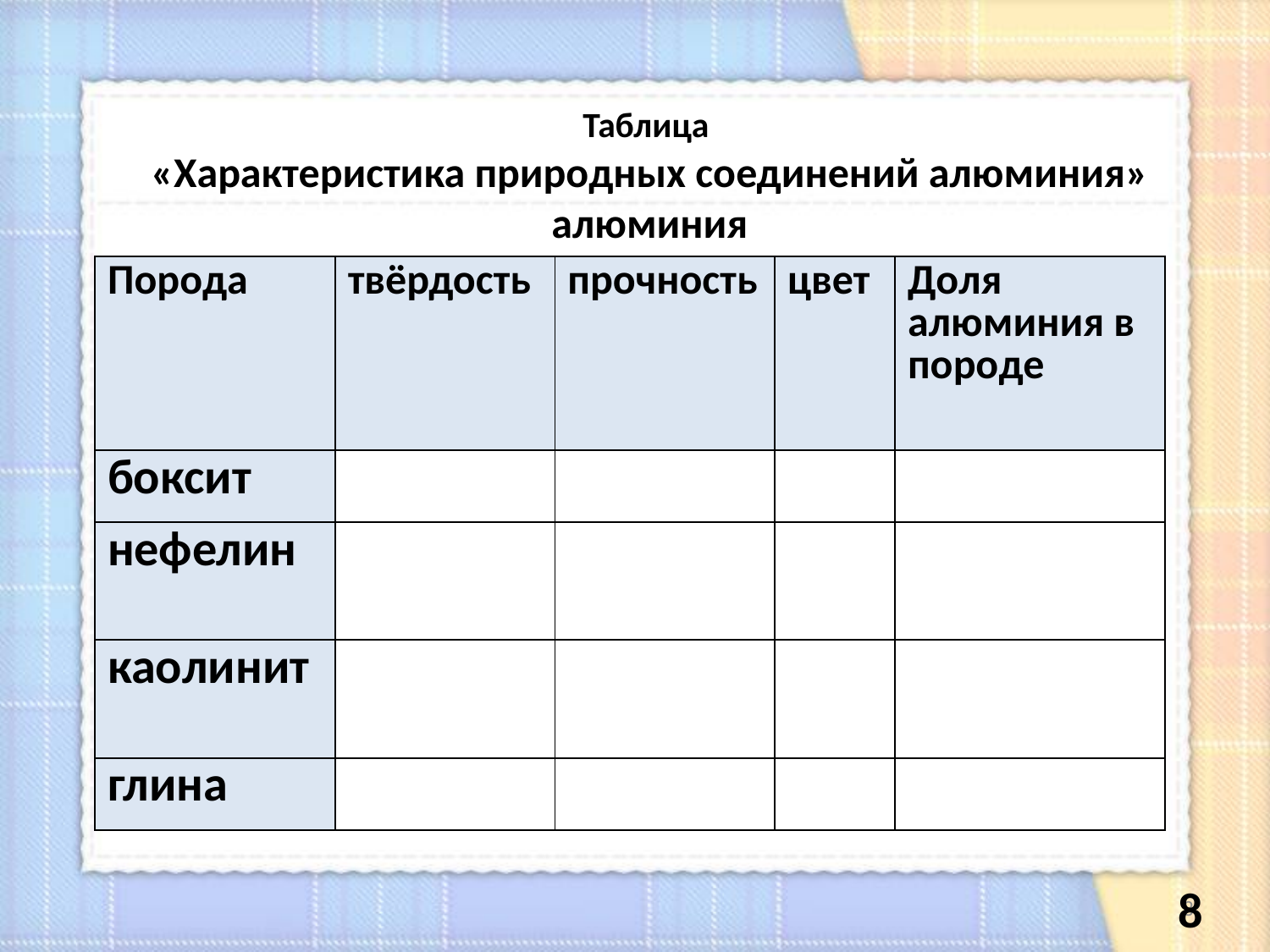

Таблица
«Характеристика природных соединений алюминия» алюминия

| Порода | твёрдость | прочность | цвет | Доля алюминия в породе |
| --- | --- | --- | --- | --- |
| боксит |  |  |  |  |
| нефелин |  |  |  |  |
| каолинит |  |  |  |  |
| глина |  |  |  |  |
8
8